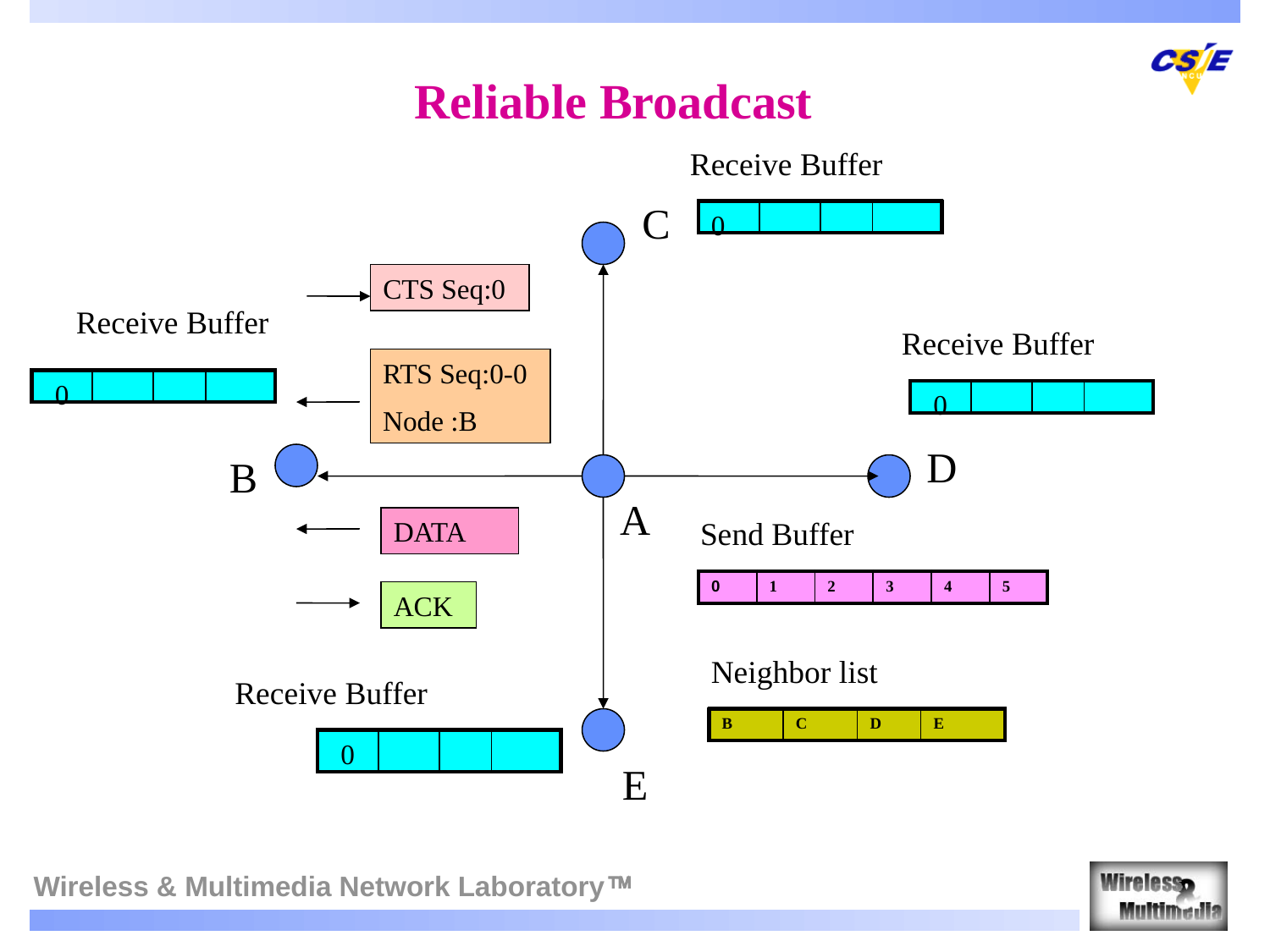

Reliable Broadcast
Receive Buffer
C
|  |  |  |  |
| --- | --- | --- | --- |
0

CTS Seq:0

Receive Buffer

Receive Buffer
RTS Seq:0-0
Node :B
|  |  |  |  |
| --- | --- | --- | --- |
0
|  |  |  |  |
| --- | --- | --- | --- |
0

D
B

A
DATA
Send Buffer

| 0 | 1 | 2 | 3 | 4 | 5 |
| --- | --- | --- | --- | --- | --- |
ACK

Neighbor list
Receive Buffer

| B | C | D | E |
| --- | --- | --- | --- |
|  |  |  |  |
| --- | --- | --- | --- |
0
E